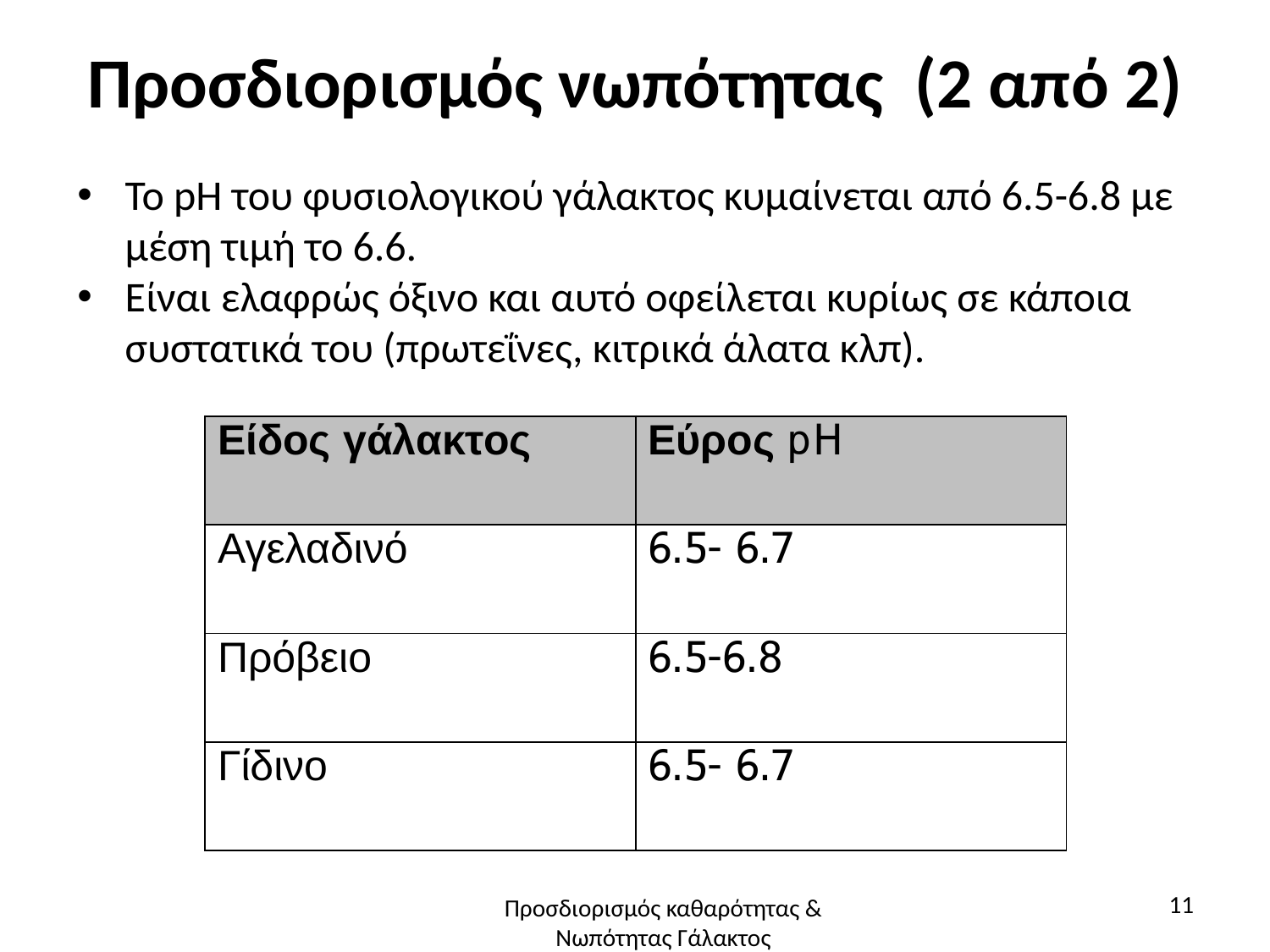

# Προσδιορισμός νωπότητας  (2 από 2)
Το pH του φυσιολογικού γάλακτος κυμαίνεται από 6.5-6.8 με μέση τιμή το 6.6.
Είναι ελαφρώς όξινο και αυτό οφείλεται κυρίως σε κάποια συστατικά του (πρωτεΐνες, κιτρικά άλατα κλπ).
| Είδος γάλακτος | Εύρος pH |
| --- | --- |
| Αγελαδινό | 6.5- 6.7 |
| Πρόβειο | 6.5-6.8 |
| Γίδινο | 6.5- 6.7 |
11
Προσδιορισμός καθαρότητας & Νωπότητας Γάλακτος